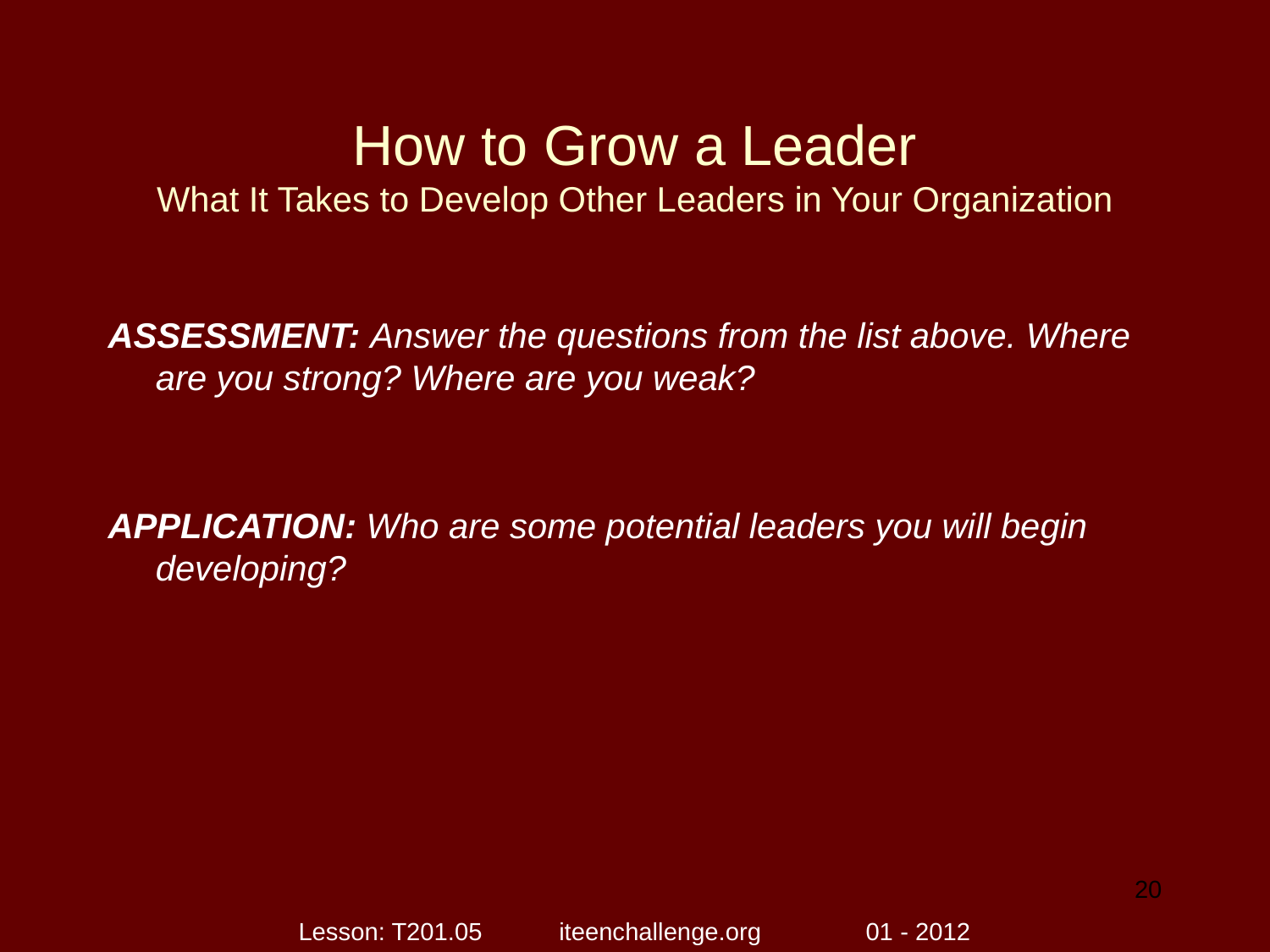

# How to Grow a Leader What It Takes to Develop Other Leaders in Your Organization
ASSESSMENT: Answer the questions from the list above. Where are you strong? Where are you weak?

APPLICATION: Who are some potential leaders you will begin developing?
20
Lesson: T201.05           iteenchallenge.org               01 - 2012